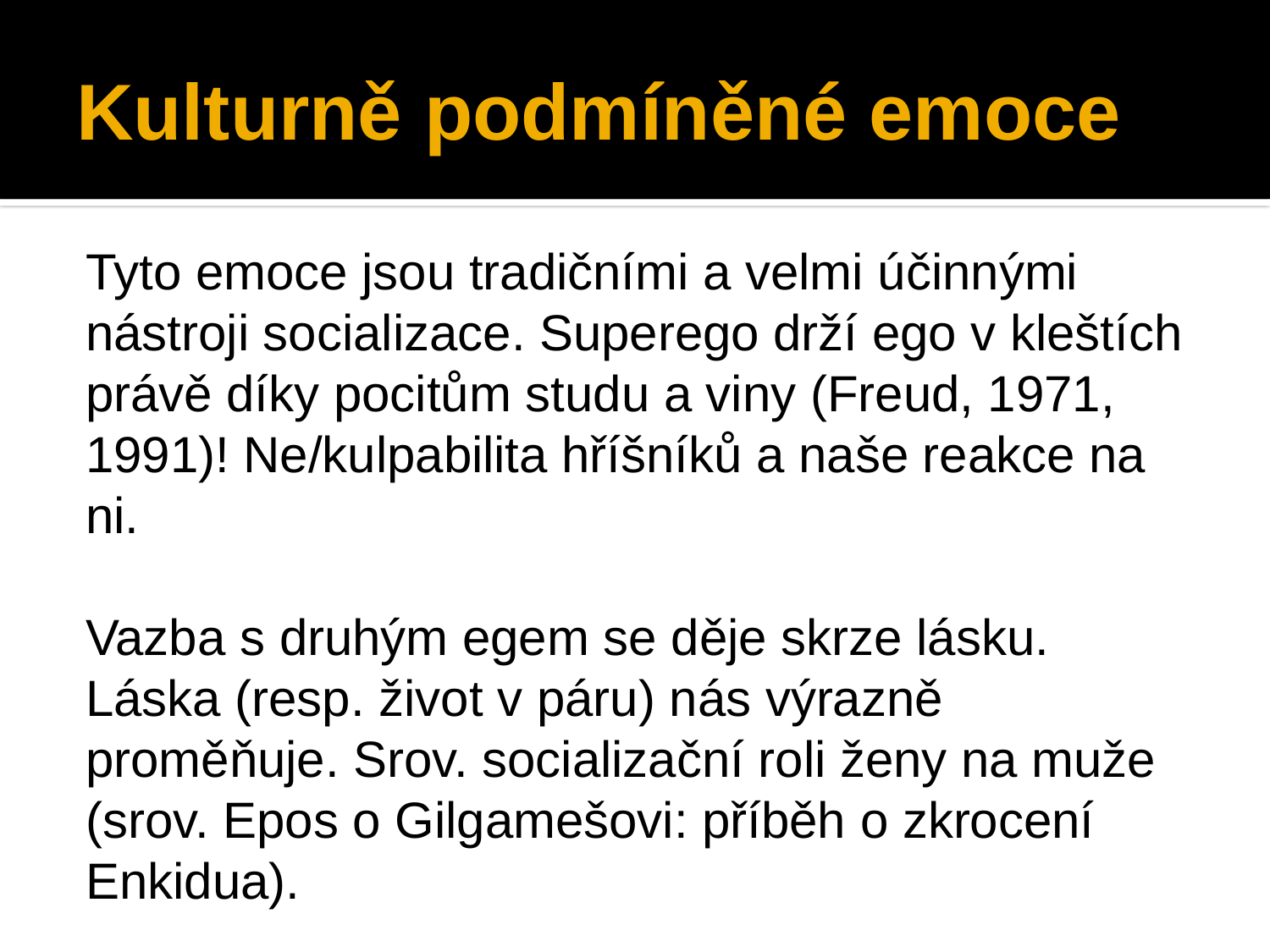

# Kulturně podmíněné emoce
Tyto emoce jsou tradičními a velmi účinnými nástroji socializace. Superego drží ego v kleštích právě díky pocitům studu a viny (Freud, 1971, 1991)! Ne/kulpabilita hříšníků a naše reakce na ni.

Vazba s druhým egem se děje skrze lásku. Láska (resp. život v páru) nás výrazně proměňuje. Srov. socializační roli ženy na muže (srov. Epos o Gilgamešovi: příběh o zkrocení Enkidua).